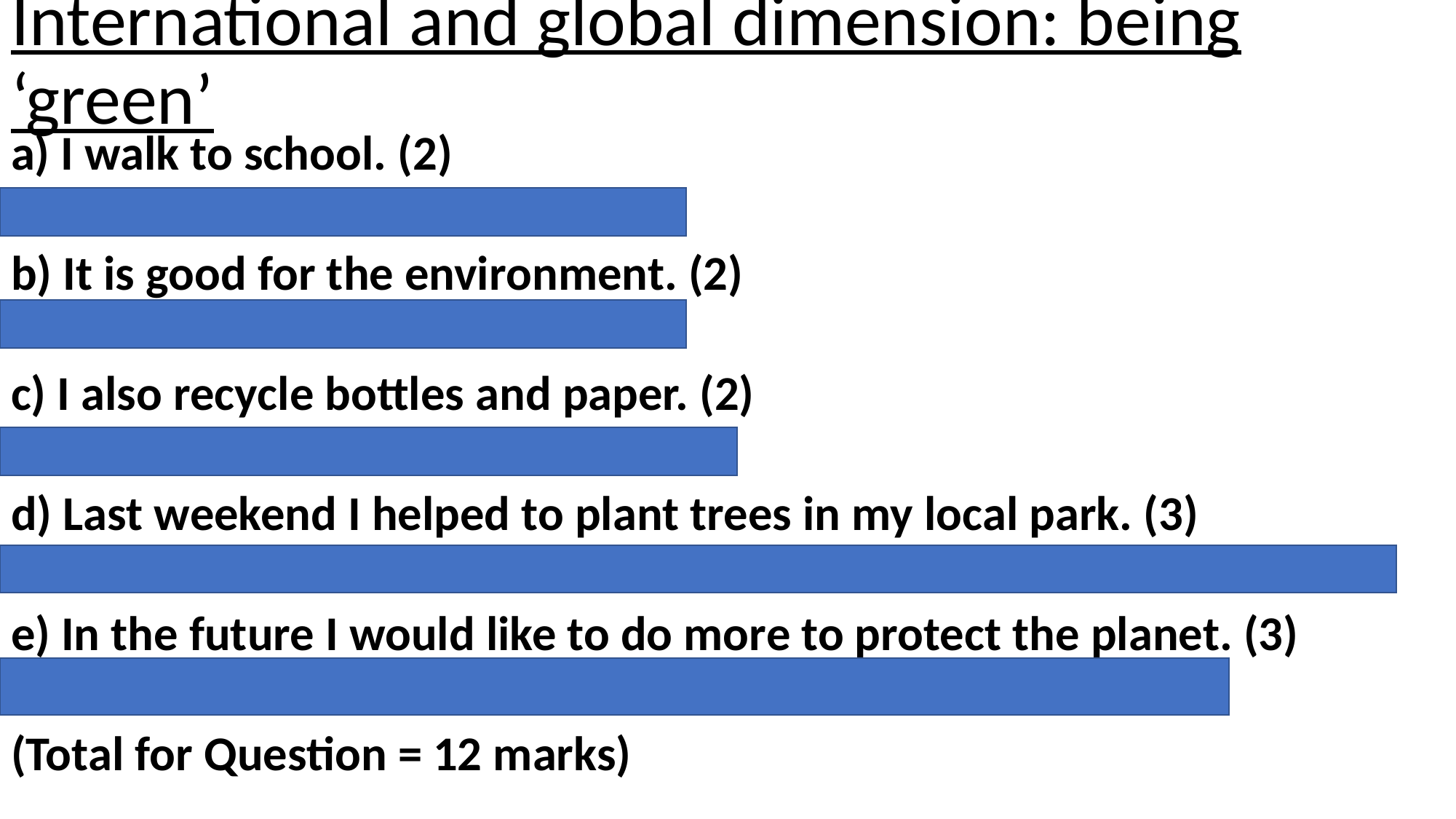

# International and global dimension: being ‘green’
a) I walk to school. (2)
Vado a scuola a piedi.
b) It is good for the environment. (2)
Fa bene all’ambiente.
c) I also recycle bottles and paper. (2)
Riciclo anche le bottiglie e la carta.
d) Last weekend I helped to plant trees in my local park. (3)
Lo scorso fine settimana ho aiutato a piantare alberi nel parco locale.
e) In the future I would like to do more to protect the planet. (3)
In futuro mi piacerebbe fare di più per proteggere il pianeta.
(Total for Question = 12 marks)